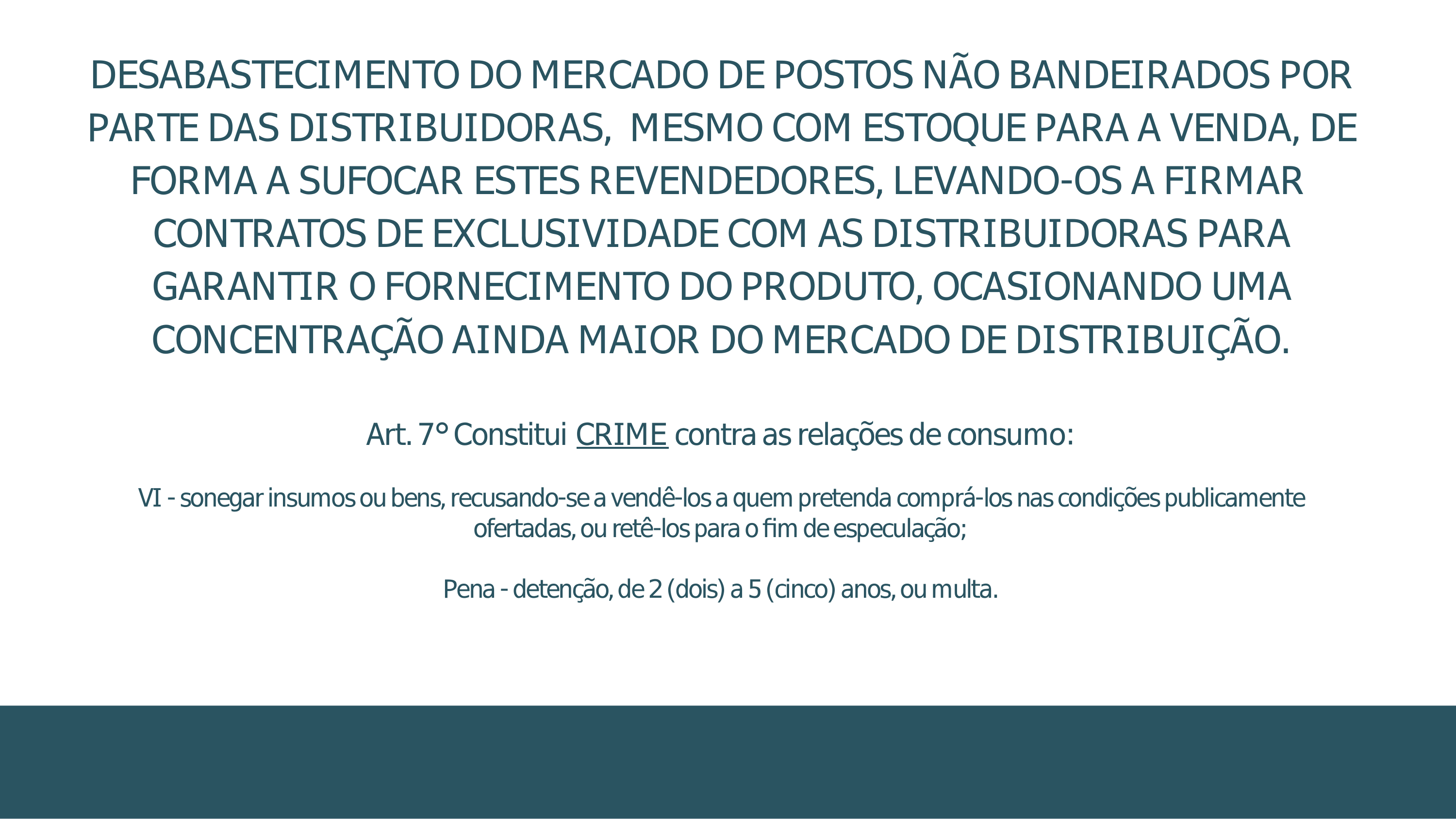

DESABASTECIMENTO DO MERCADO DE POSTOS NÃO BANDEIRADOS POR PARTE DAS DISTRIBUIDORAS,  MESMO COM ESTOQUE PARA A VENDA, DE FORMA A SUFOCAR ESTES REVENDEDORES, LEVANDO-OS A FIRMAR  CONTRATOS DE EXCLUSIVIDADE COM AS DISTRIBUIDORAS PARA GARANTIR O FORNECIMENTO DO PRODUTO, OCASIONANDO UMA CONCENTRAÇÃO AINDA MAIOR DO MERCADO DE DISTRIBUIÇÃO.

Art. 7° Constitui CRIME contra as relações de consumo:
VI - sonegar insumos ou bens, recusando-se a vendê-los a quem pretenda comprá-los nas condições publicamente ofertadas, ou retê-los para o fim de especulação;

Pena - detenção, de 2 (dois) a 5 (cinco) anos, ou multa.